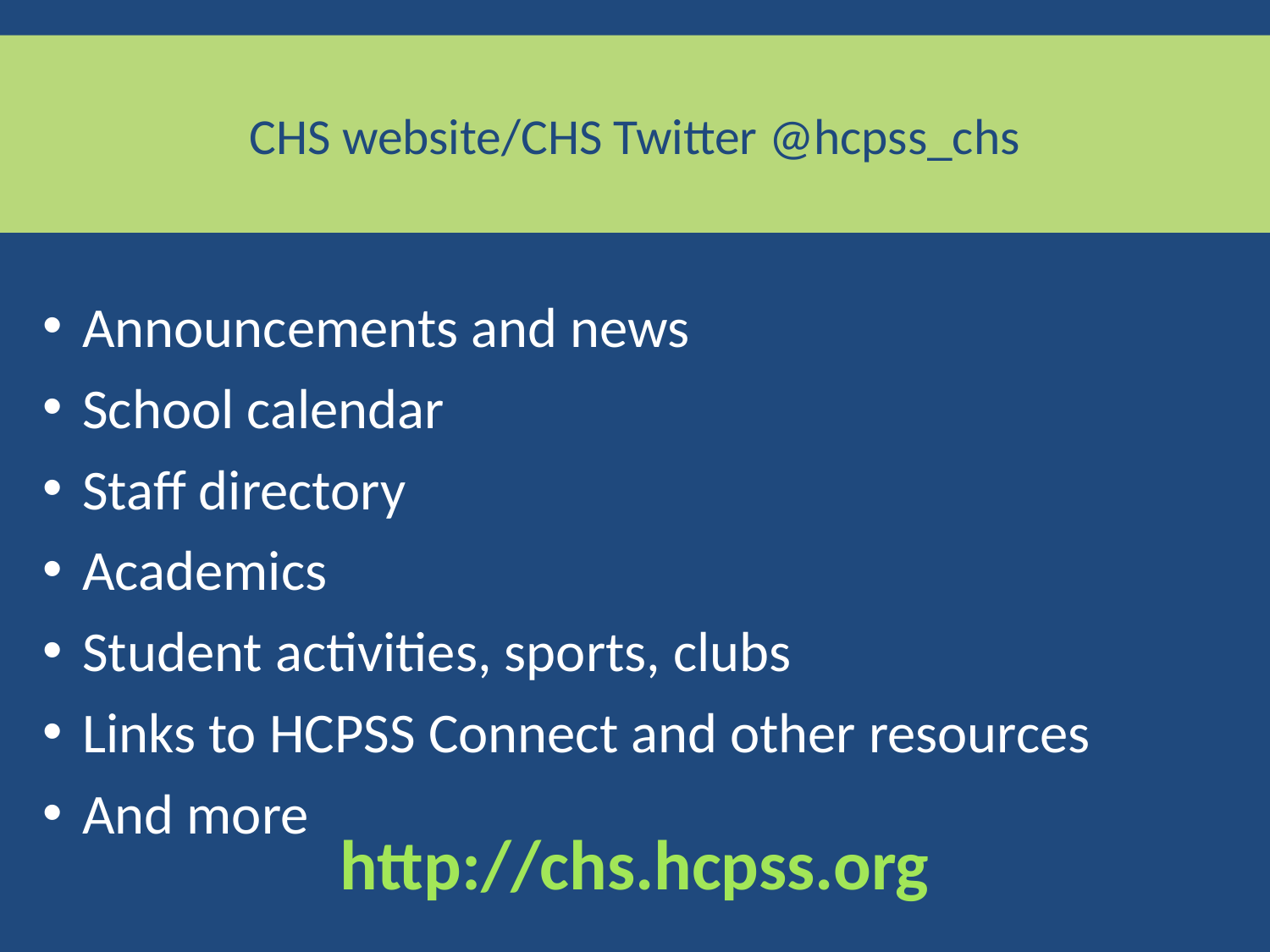

# CHS website/CHS Twitter @hcpss_chs

Announcements and news
School calendar
Staff directory
Academics
Student activities, sports, clubs
Links to HCPSS Connect and other resources
And more
http://chs.hcpss.org